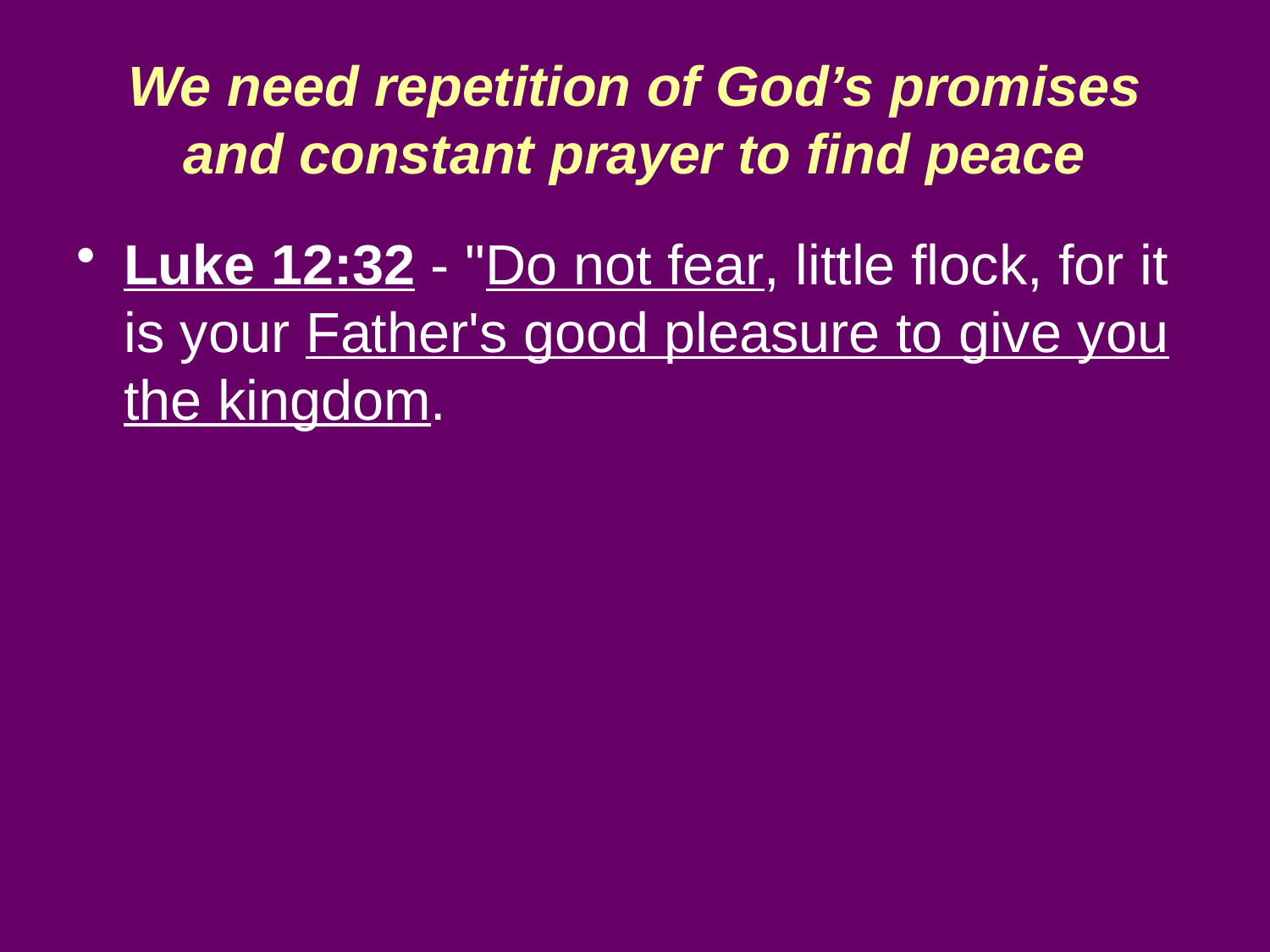

We need repetition of God’s promises and constant prayer to find peace
Luke 12:32 - "Do not fear, little flock, for it is your Father's good pleasure to give you the kingdom.